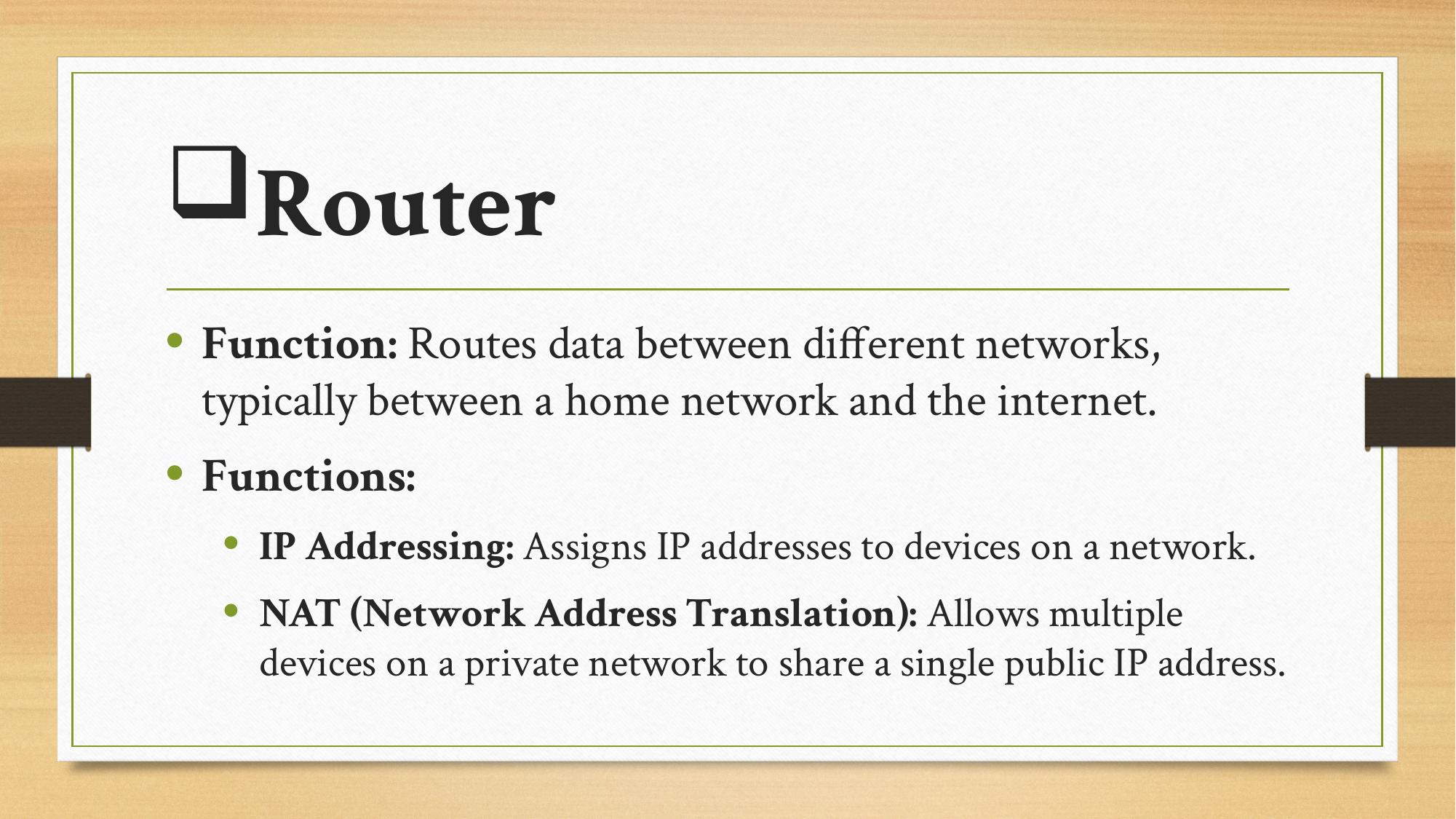

# Router
Function: Routes data between different networks, typically between a home network and the internet.
Functions:
IP Addressing: Assigns IP addresses to devices on a network.
NAT (Network Address Translation): Allows multiple devices on a private network to share a single public IP address.